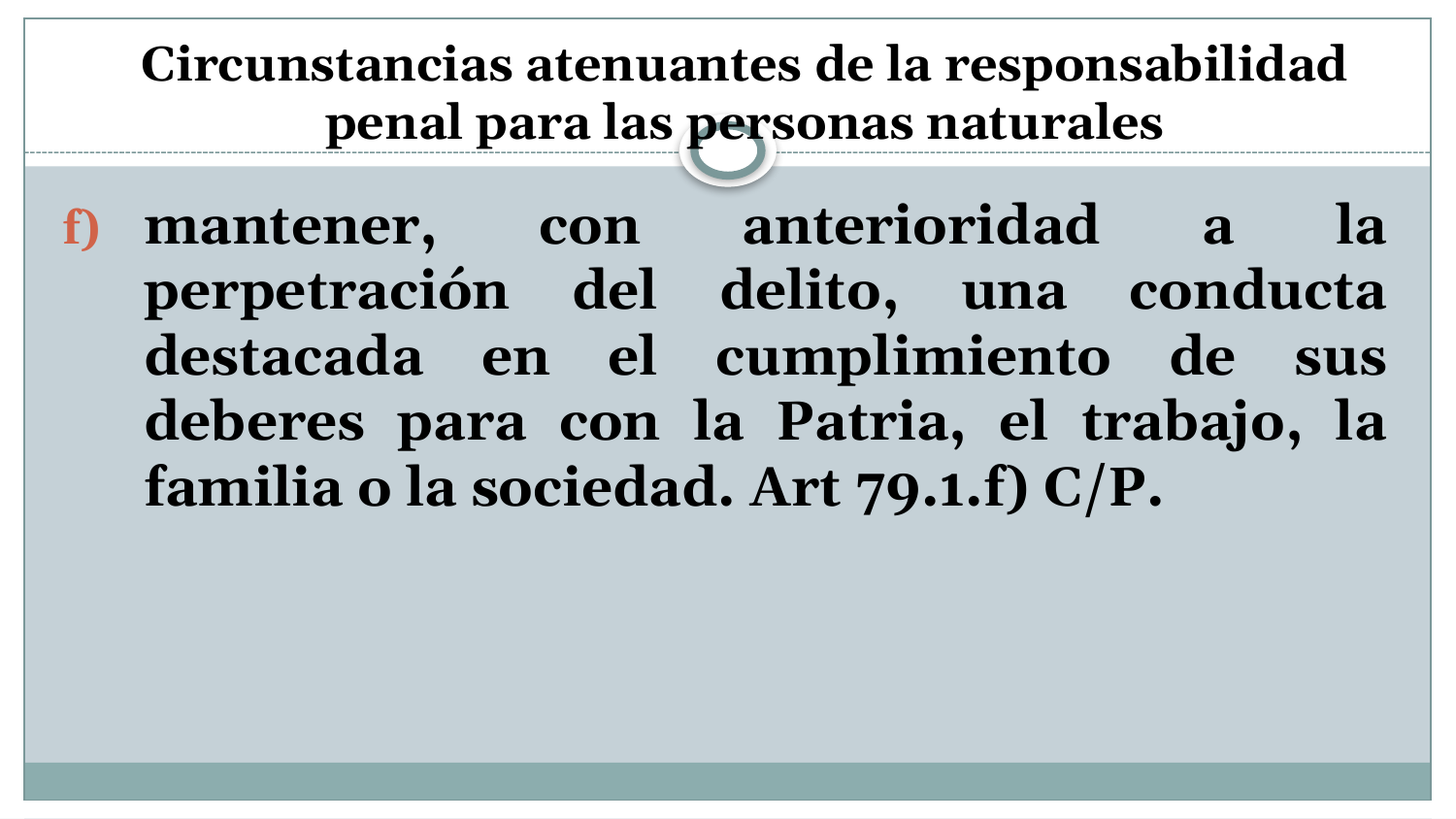

# Circunstancias atenuantes de la responsabilidad penal para las personas naturales
mantener, con anterioridad a la perpetración del delito, una conducta destacada en el cumplimiento de sus deberes para con la Patria, el trabajo, la familia o la sociedad. Art 79.1.f) C/P.